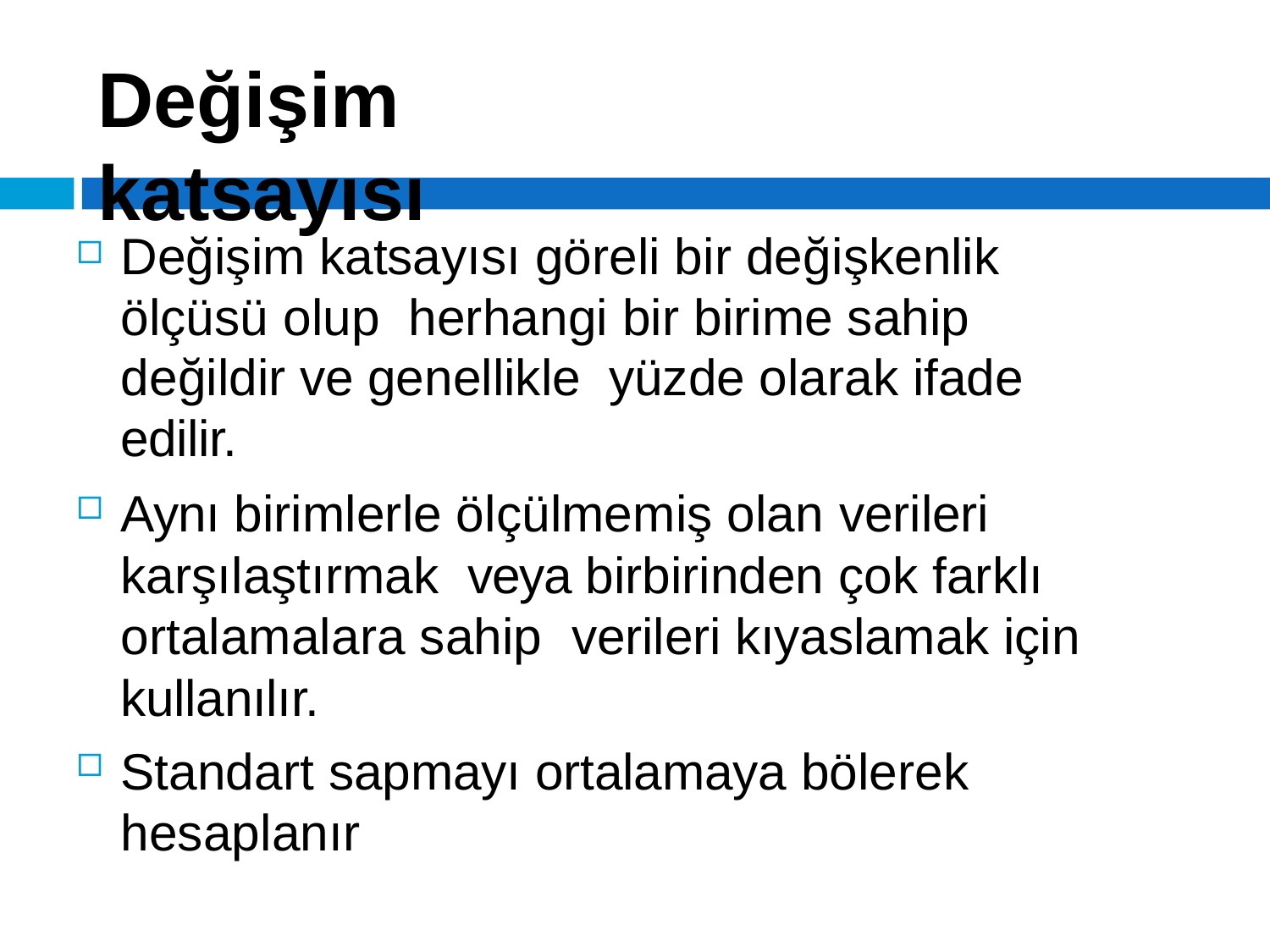

# Değişim katsayısı
Değişim katsayısı göreli bir değişkenlik ölçüsü olup  herhangi bir birime sahip değildir ve genellikle  yüzde olarak ifade edilir.
Aynı birimlerle ölçülmemiş olan verileri karşılaştırmak  veya birbirinden çok farklı ortalamalara sahip  verileri kıyaslamak için kullanılır.
Standart sapmayı ortalamaya bölerek hesaplanır